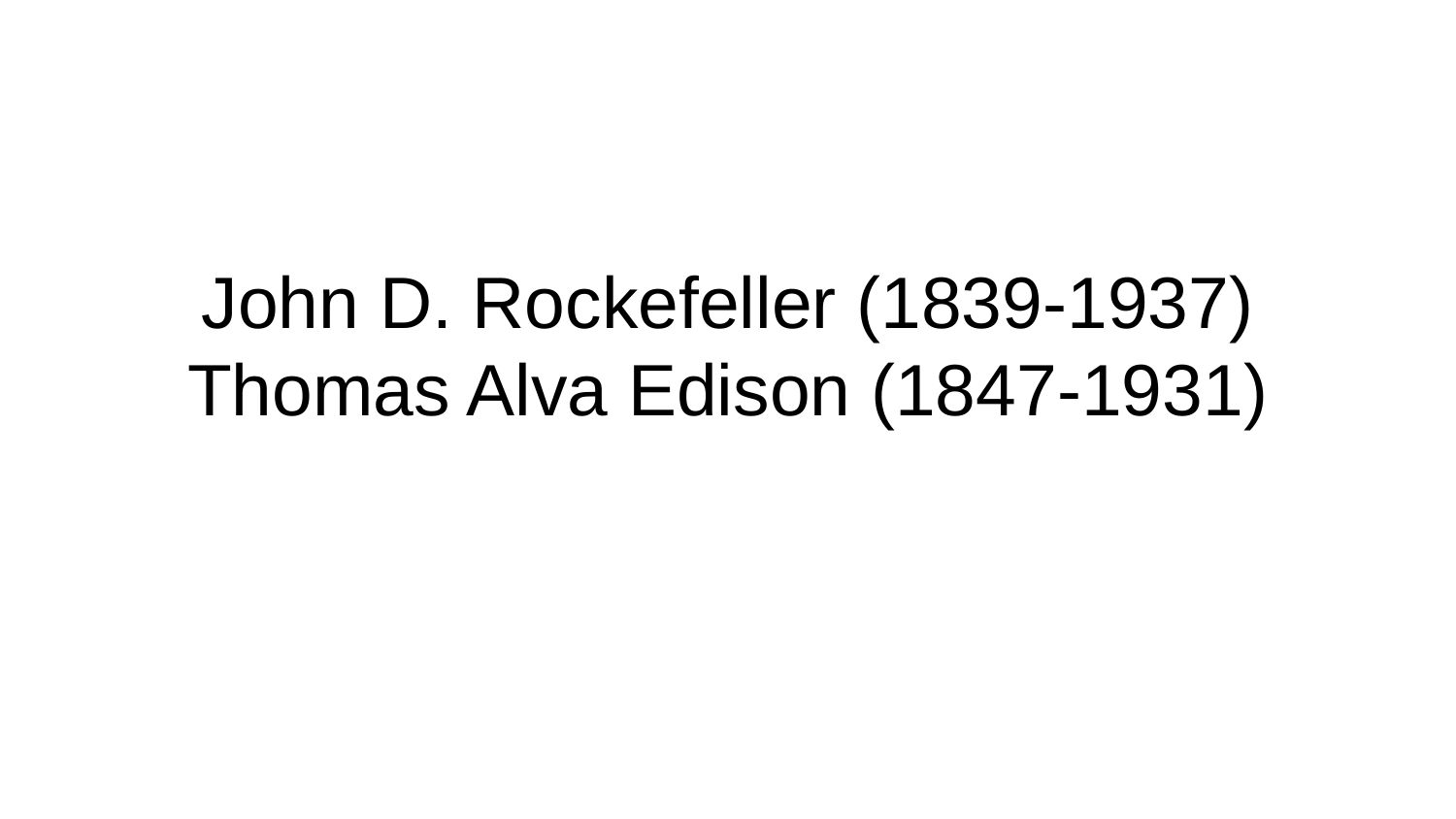

# John D. Rockefeller (1839-1937)
Thomas Alva Edison (1847-1931)